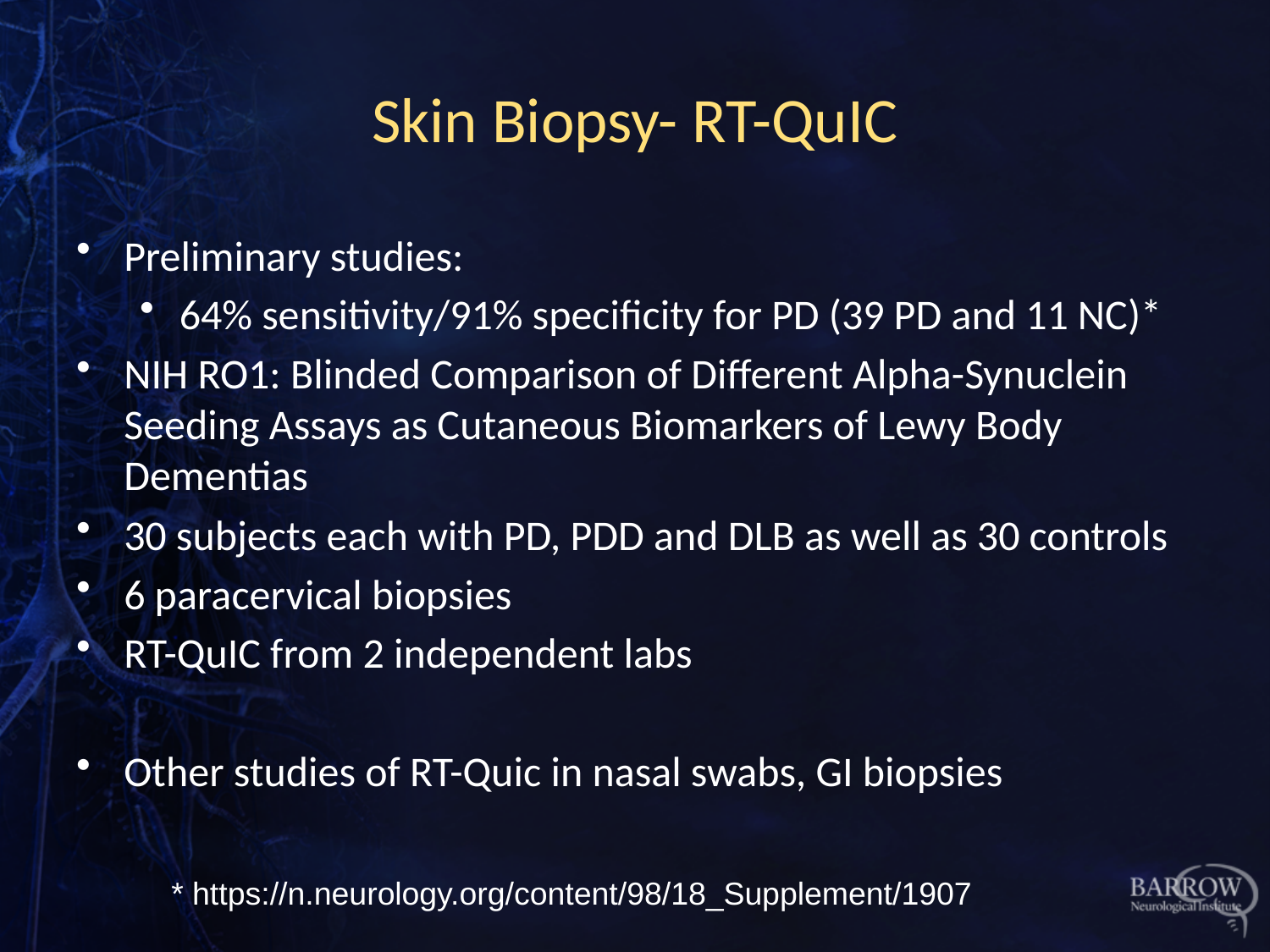

# Skin Biopsy- RT-QuIC
Preliminary studies:
64% sensitivity/91% specificity for PD (39 PD and 11 NC)*
NIH RO1: Blinded Comparison of Different Alpha-Synuclein Seeding Assays as Cutaneous Biomarkers of Lewy Body Dementias
30 subjects each with PD, PDD and DLB as well as 30 controls
6 paracervical biopsies
RT-QuIC from 2 independent labs

Other studies of RT-Quic in nasal swabs, GI biopsies
* https://n.neurology.org/content/98/18_Supplement/1907